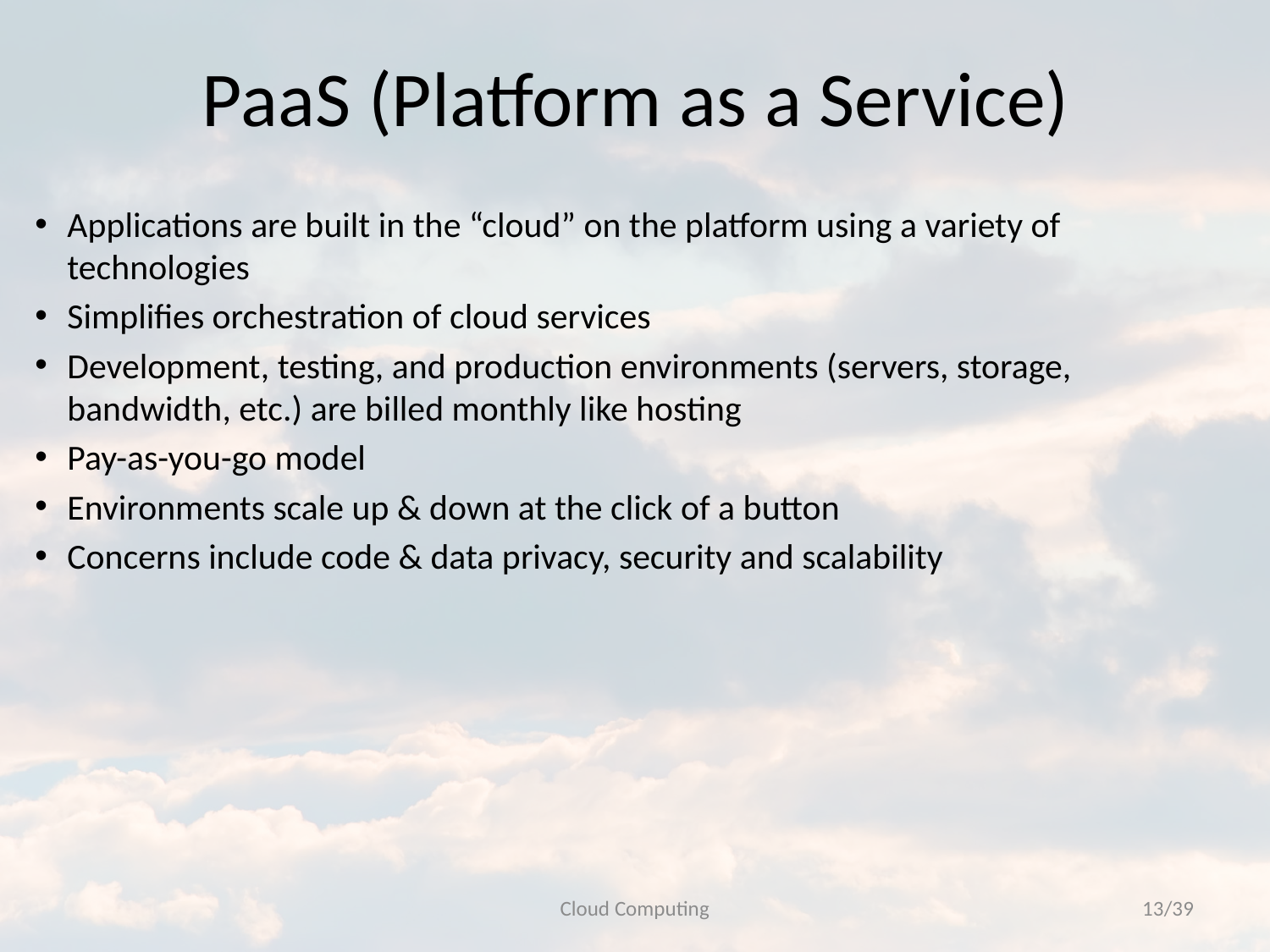

# PaaS (Platform as a Service)
Applications are built in the “cloud” on the platform using a variety of technologies
Simplifies orchestration of cloud services
Development, testing, and production environments (servers, storage, bandwidth, etc.) are billed monthly like hosting
Pay-as-you-go model
Environments scale up & down at the click of a button
Concerns include code & data privacy, security and scalability
Cloud Computing
13/39